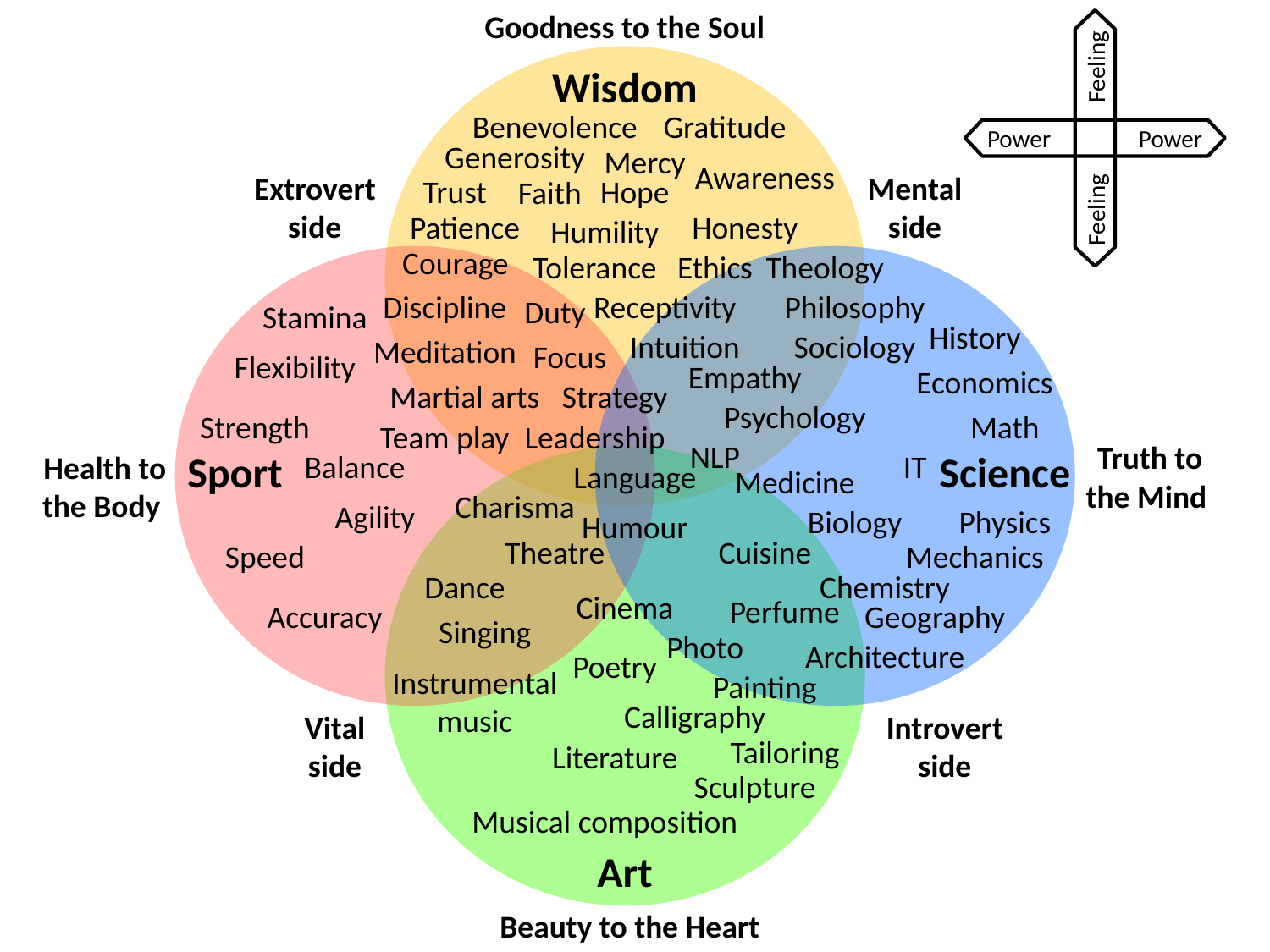

Goodness to the Soul

Wisdom
Benevolence
Gratitude
Feeling             Feeling
Power                Power
Generosity
Mercy
Awareness
Extrovert side
Faith
Mental side
Trust
Hope
Patience
Honesty
Humility
Courage

Tolerance

Ethics
Theology
Discipline
Receptivity
Philosophy
Stamina
Duty
History
Intuition
Sociology
Meditation
Focus
Flexibility
Empathy
Economics
Martial arts
Strategy
Psychology
Strength
Math
Team play
Leadership
Sport
NLP
Science
Truth to the Mind
Health to the Body
Balance

IT
Language
Medicine
Charisma
Agility
Biology
Physics
Humour
Theatre
Cuisine
Speed
Mechanics
Dance
Chemistry
Cinema
Perfume
Geography
Accuracy
Singing
Architecture
Photo
Poetry
Instrumental music
Painting
Calligraphy
Vital side
Introvert side
Tailoring
Literature
Sculpture
Musical composition
Art
Beauty to the Heart